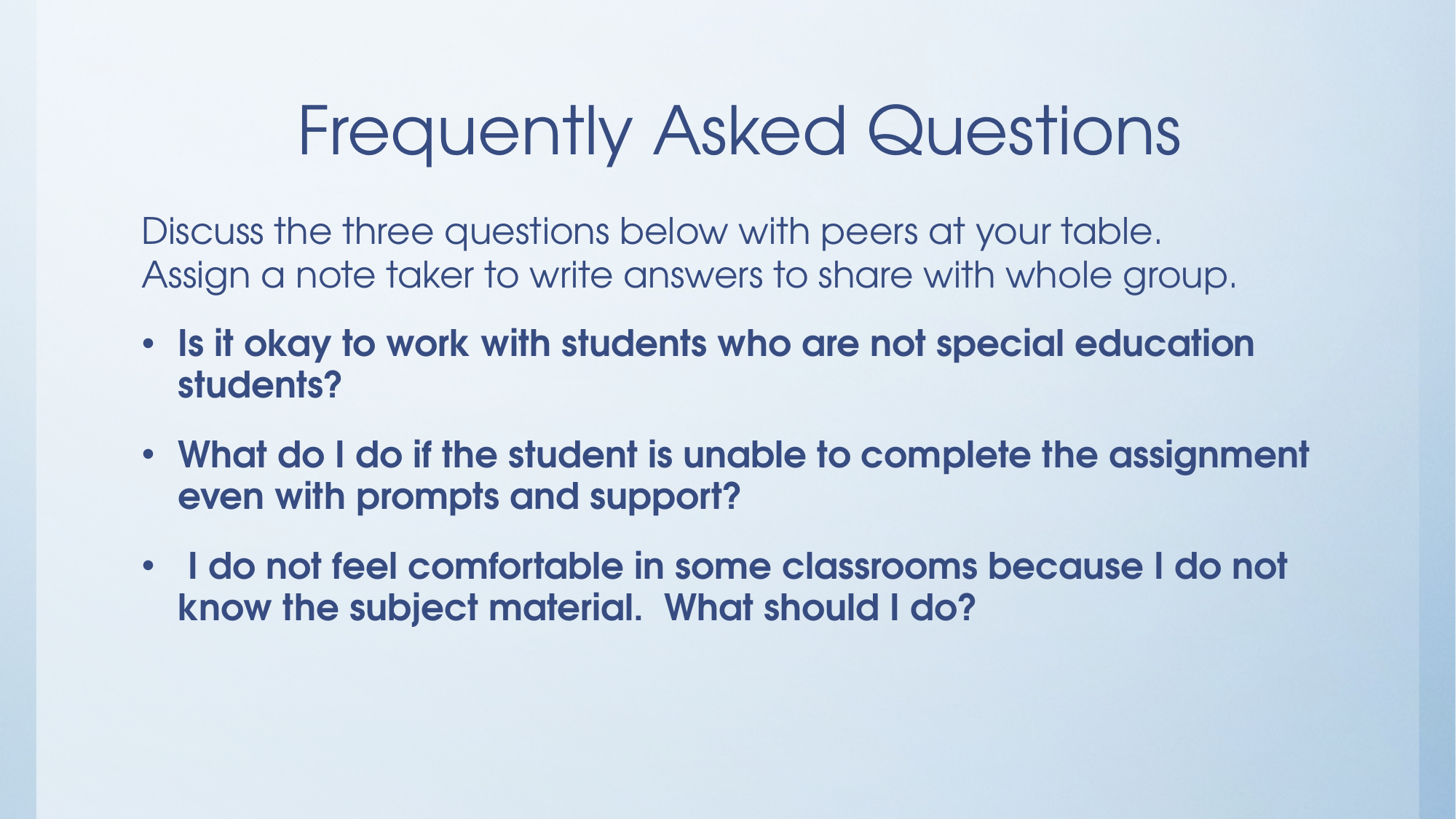

# Frequently Asked Questions
Discuss the three questions below with peers at your table.
Assign a note taker to write answers to share with whole group.
Is it okay to work with students who are not special education students?
What do I do if the student is unable to complete the assignment even with prompts and support?
 I do not feel comfortable in some classrooms because I do not know the subject material.  What should I do?